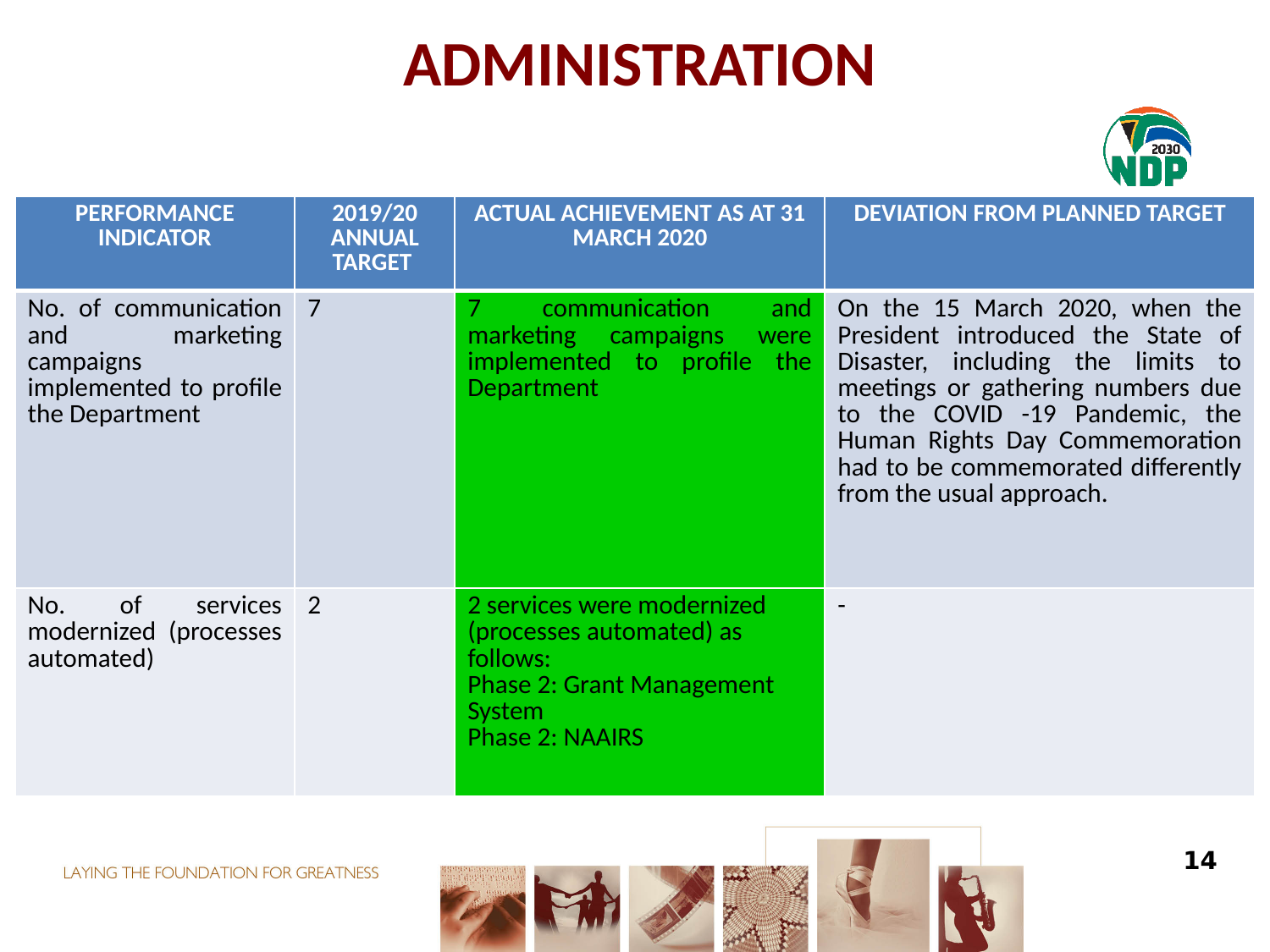

# ADMINISTRATION
| PERFORMANCE INDICATOR | 2019/20 ANNUAL TARGET | ACTUAL ACHIEVEMENT AS AT 31 MARCH 2020 | DEVIATION FROM PLANNED TARGET |
| --- | --- | --- | --- |
| No. of communication and marketing campaigns implemented to profile the Department | 7 | 7 communication and marketing campaigns were implemented to profile the Department | On the 15 March 2020, when the President introduced the State of Disaster, including the limits to meetings or gathering numbers due to the COVID -19 Pandemic, the Human Rights Day Commemoration had to be commemorated differently from the usual approach. |
| No. of services modernized (processes automated) | 2 | 2 services were modernized (processes automated) as follows: Phase 2: Grant Management System Phase 2: NAAIRS | - |
14